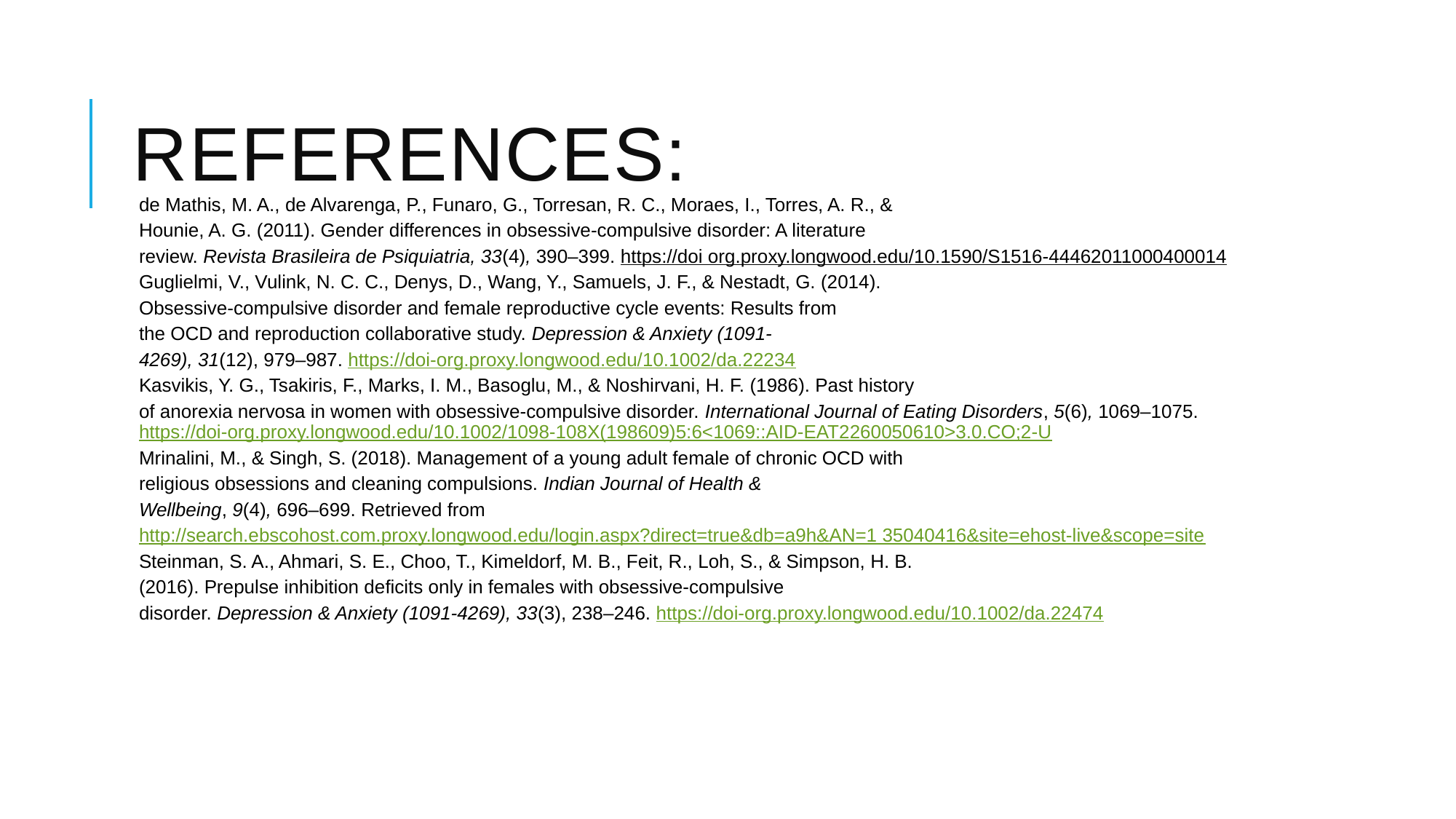

# References:
de Mathis, M. A., de Alvarenga, P., Funaro, G., Torresan, R. C., Moraes, I., Torres, A. R., &
Hounie, A. G. (2011). Gender differences in obsessive-compulsive disorder: A literature
review. Revista Brasileira de Psiquiatria, 33(4), 390–399. https://doi org.proxy.longwood.edu/10.1590/S1516-44462011000400014
Guglielmi, V., Vulink, N. C. C., Denys, D., Wang, Y., Samuels, J. F., & Nestadt, G. (2014).
Obsessive-compulsive disorder and female reproductive cycle events: Results from
the OCD and reproduction collaborative study. Depression & Anxiety (1091-
4269), 31(12), 979–987. https://doi-org.proxy.longwood.edu/10.1002/da.22234
Kasvikis, Y. G., Tsakiris, F., Marks, I. M., Basoglu, M., & Noshirvani, H. F. (1986). Past history
of anorexia nervosa in women with obsessive-compulsive disorder. International Journal of Eating Disorders, 5(6), 1069–1075. https://doi-org.proxy.longwood.edu/10.1002/1098-108X(198609)5:6<1069::AID-EAT2260050610>3.0.CO;2-U
Mrinalini, M., & Singh, S. (2018). Management of a young adult female of chronic OCD with
religious obsessions and cleaning compulsions. Indian Journal of Health &
Wellbeing, 9(4), 696–699. Retrieved from
http://search.ebscohost.com.proxy.longwood.edu/login.aspx?direct=true&db=a9h&AN=1 35040416&site=ehost-live&scope=site
Steinman, S. A., Ahmari, S. E., Choo, T., Kimeldorf, M. B., Feit, R., Loh, S., & Simpson, H. B.
(2016). Prepulse inhibition deficits only in females with obsessive-compulsive
disorder. Depression & Anxiety (1091-4269), 33(3), 238–246. https://doi-org.proxy.longwood.edu/10.1002/da.22474